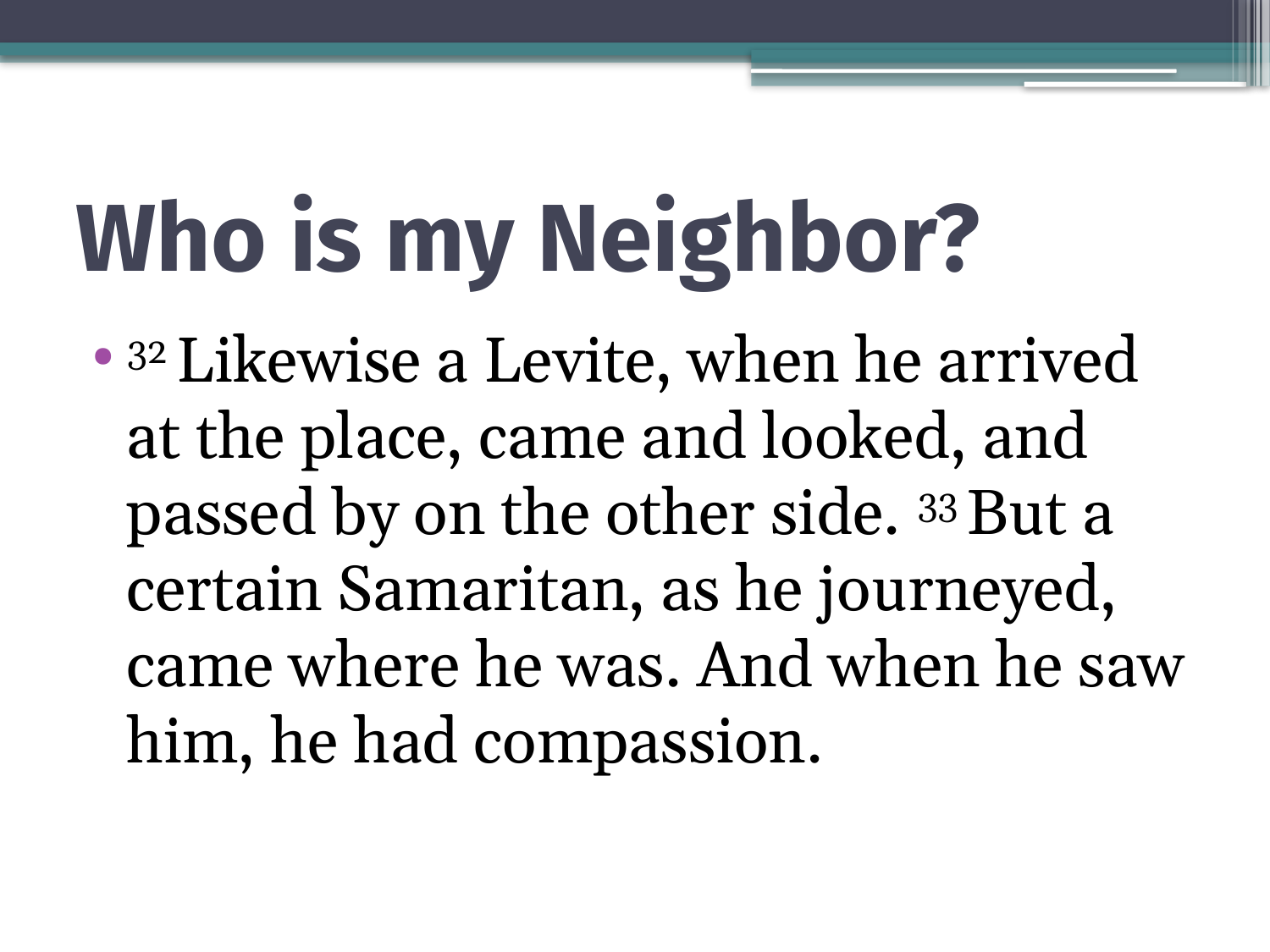

# Who is my Neighbor?
32 Likewise a Levite, when he arrived at the place, came and looked, and passed by on the other side. 33 But a certain Samaritan, as he journeyed, came where he was. And when he saw him, he had compassion.